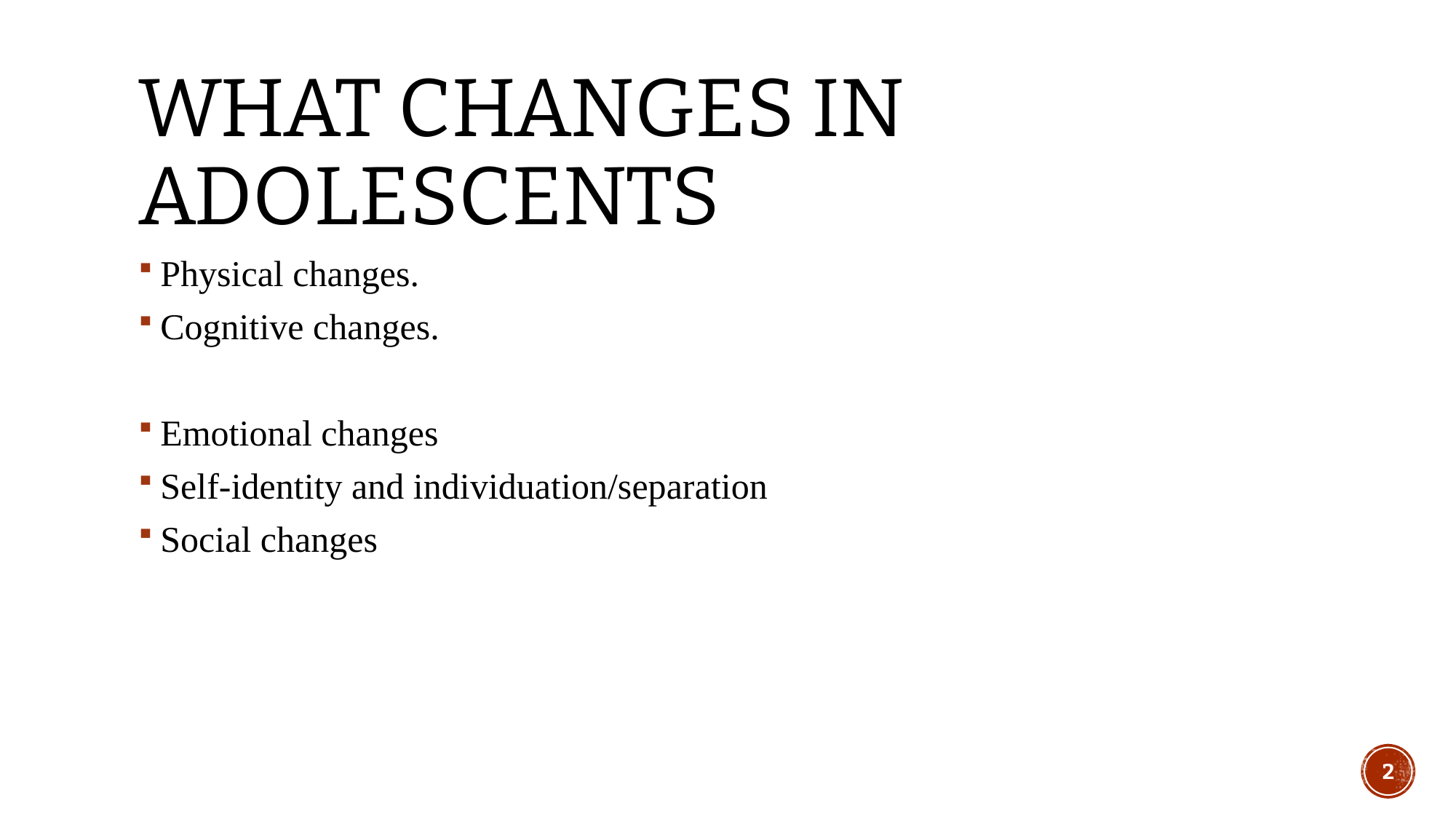

# What changes in adolescents
Physical changes.
Cognitive changes.

Emotional changes
Self-identity and individuation/separation
Social changes
2